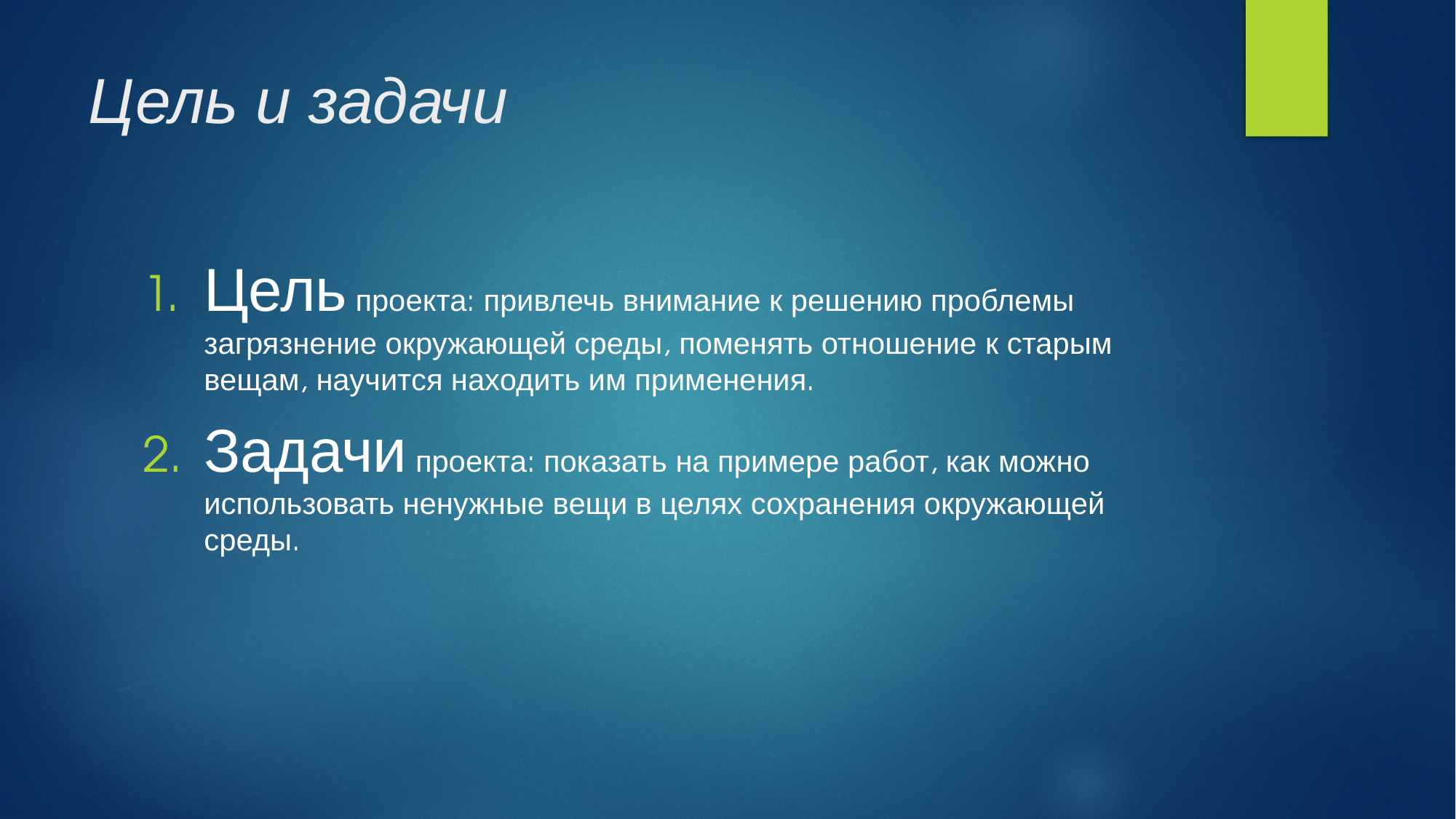

# Цель и задачи
Цель проекта: привлечь внимание к решению проблемы загрязнение окружающей среды, поменять отношение к старым вещам, научится находить им применения.
Задачи проекта: показать на примере работ, как можно использовать ненужные вещи в целях сохранения окружающей среды.